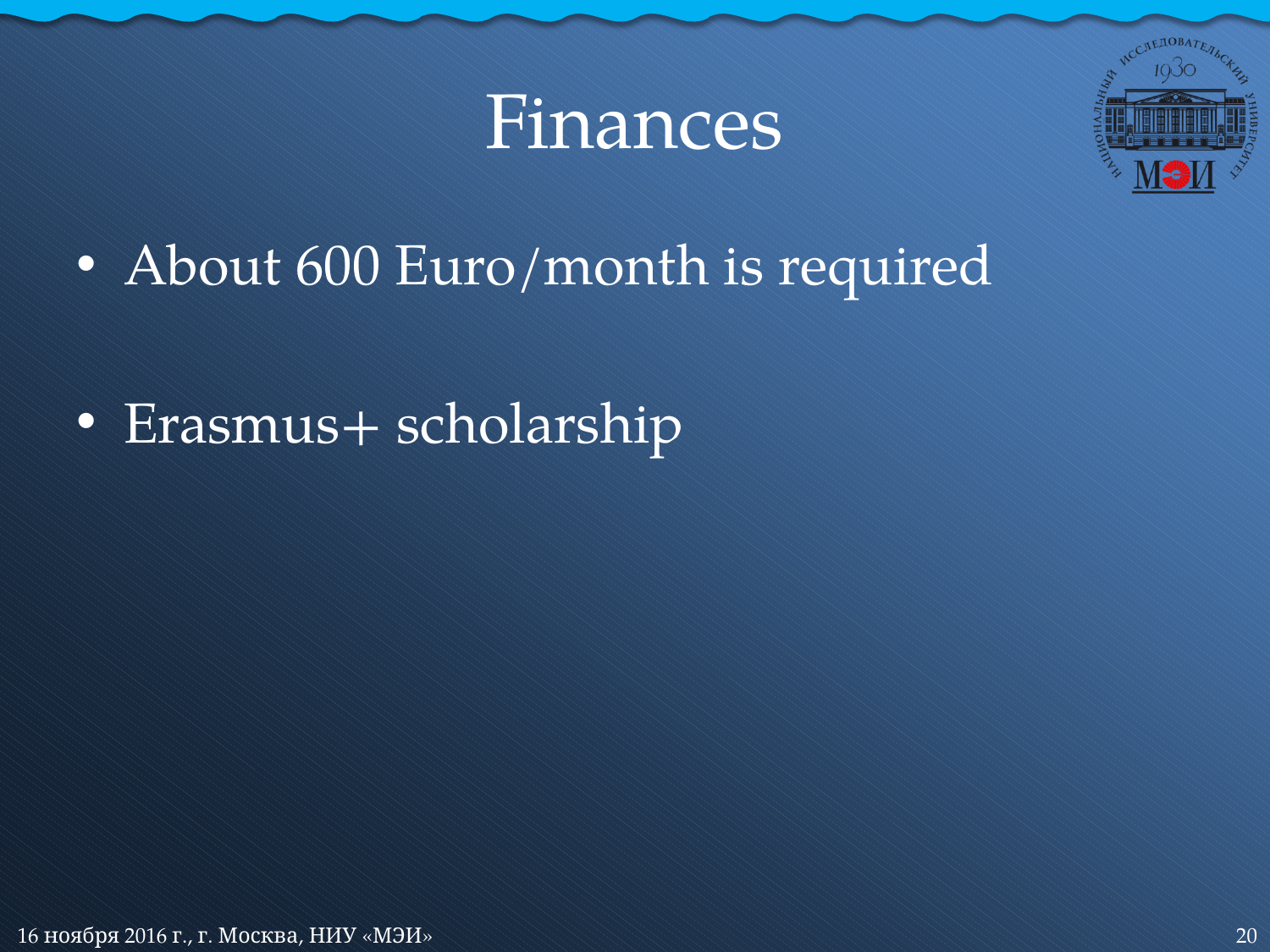

# Finances
About 600 Euro/month is required

Erasmus+ scholarship
16 ноября 2016 г., г. Москва, НИУ «МЭИ»
20